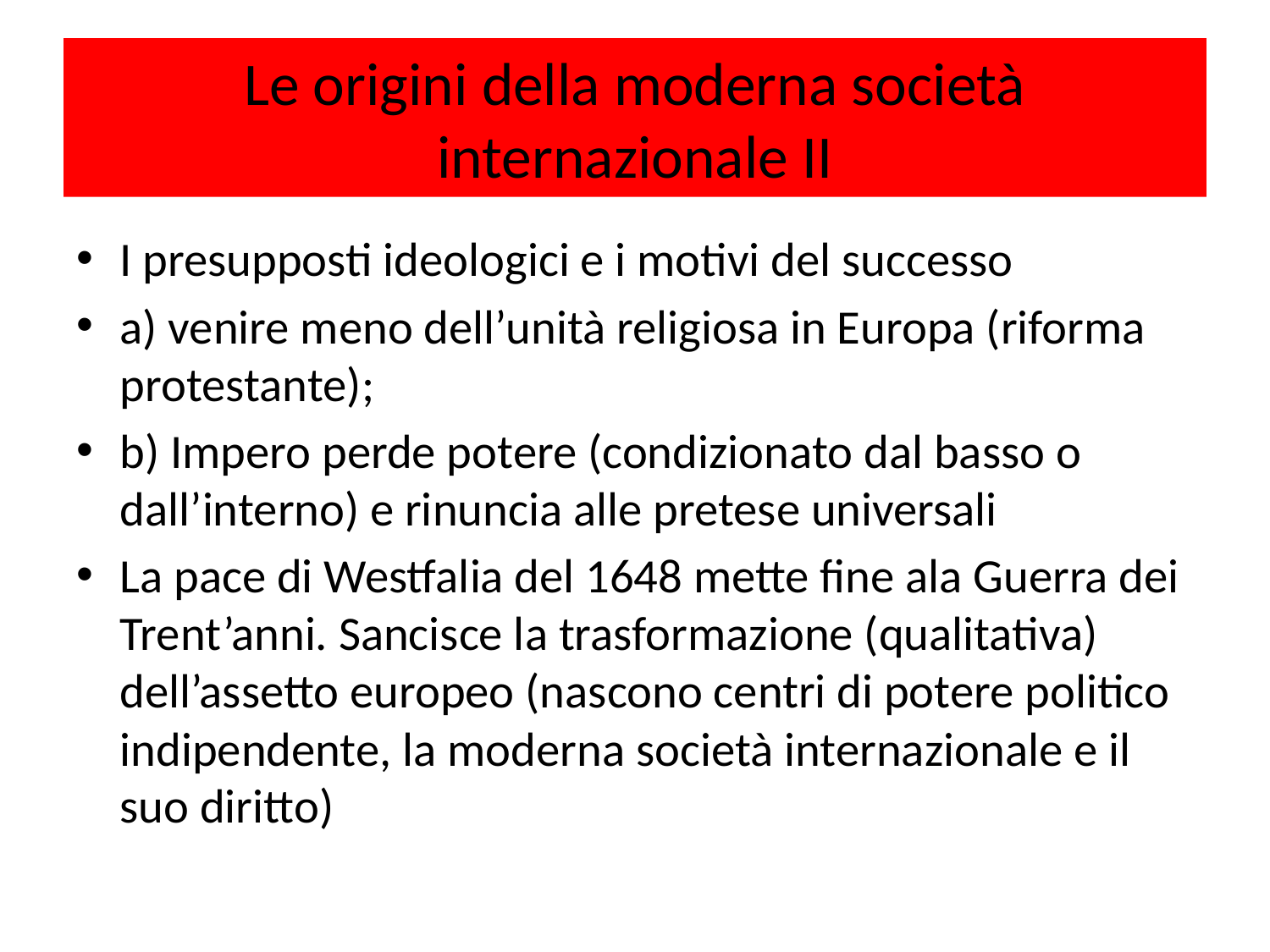

# Le origini della moderna società internazionale II
I presupposti ideologici e i motivi del successo
a) venire meno dell’unità religiosa in Europa (riforma protestante);
b) Impero perde potere (condizionato dal basso o dall’interno) e rinuncia alle pretese universali
La pace di Westfalia del 1648 mette fine ala Guerra dei Trent’anni. Sancisce la trasformazione (qualitativa) dell’assetto europeo (nascono centri di potere politico indipendente, la moderna società internazionale e il suo diritto)